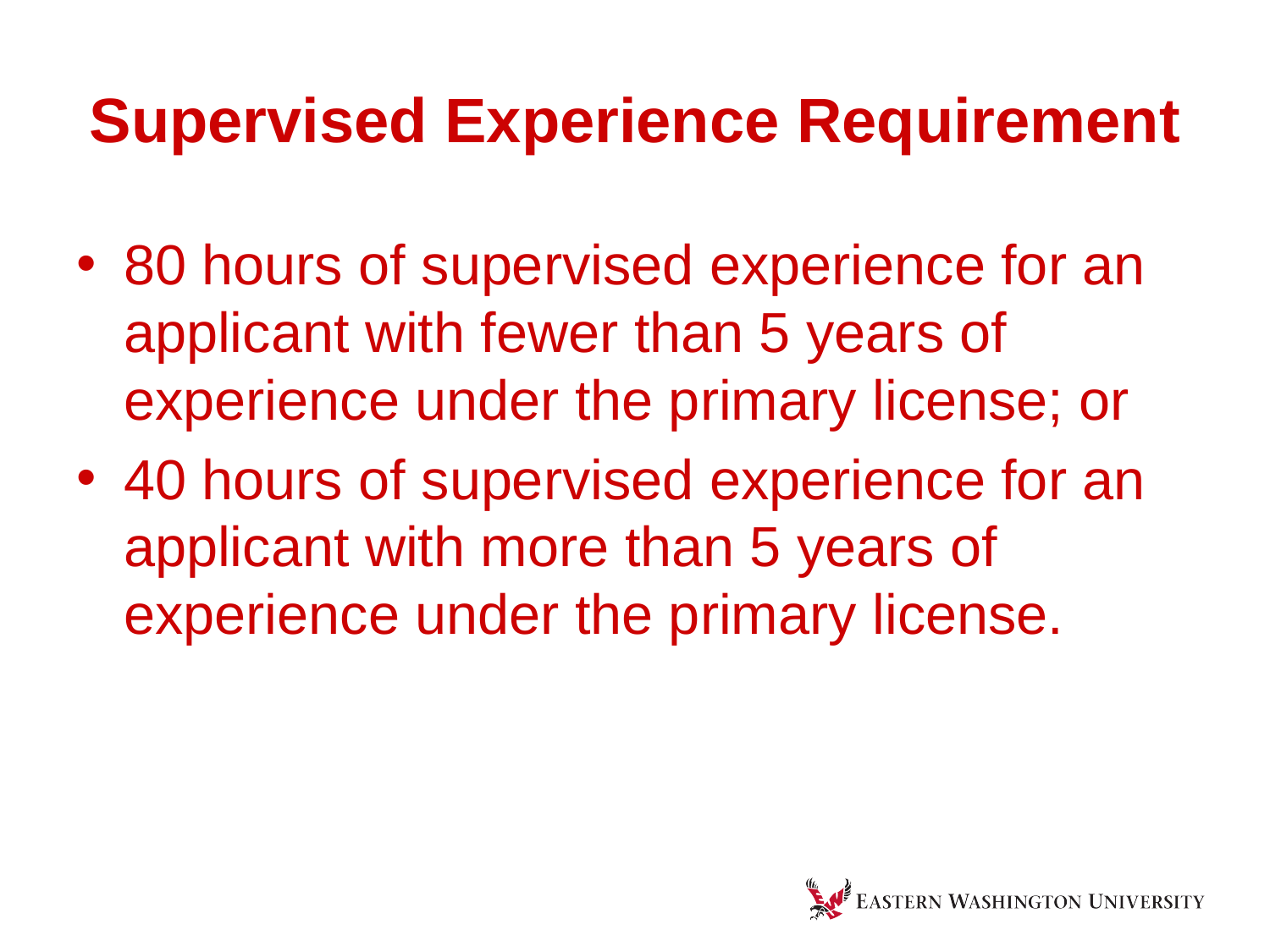

# Supervised Experience Requirement
80 hours of supervised experience for an applicant with fewer than 5 years of experience under the primary license; or
40 hours of supervised experience for an applicant with more than 5 years of experience under the primary license.